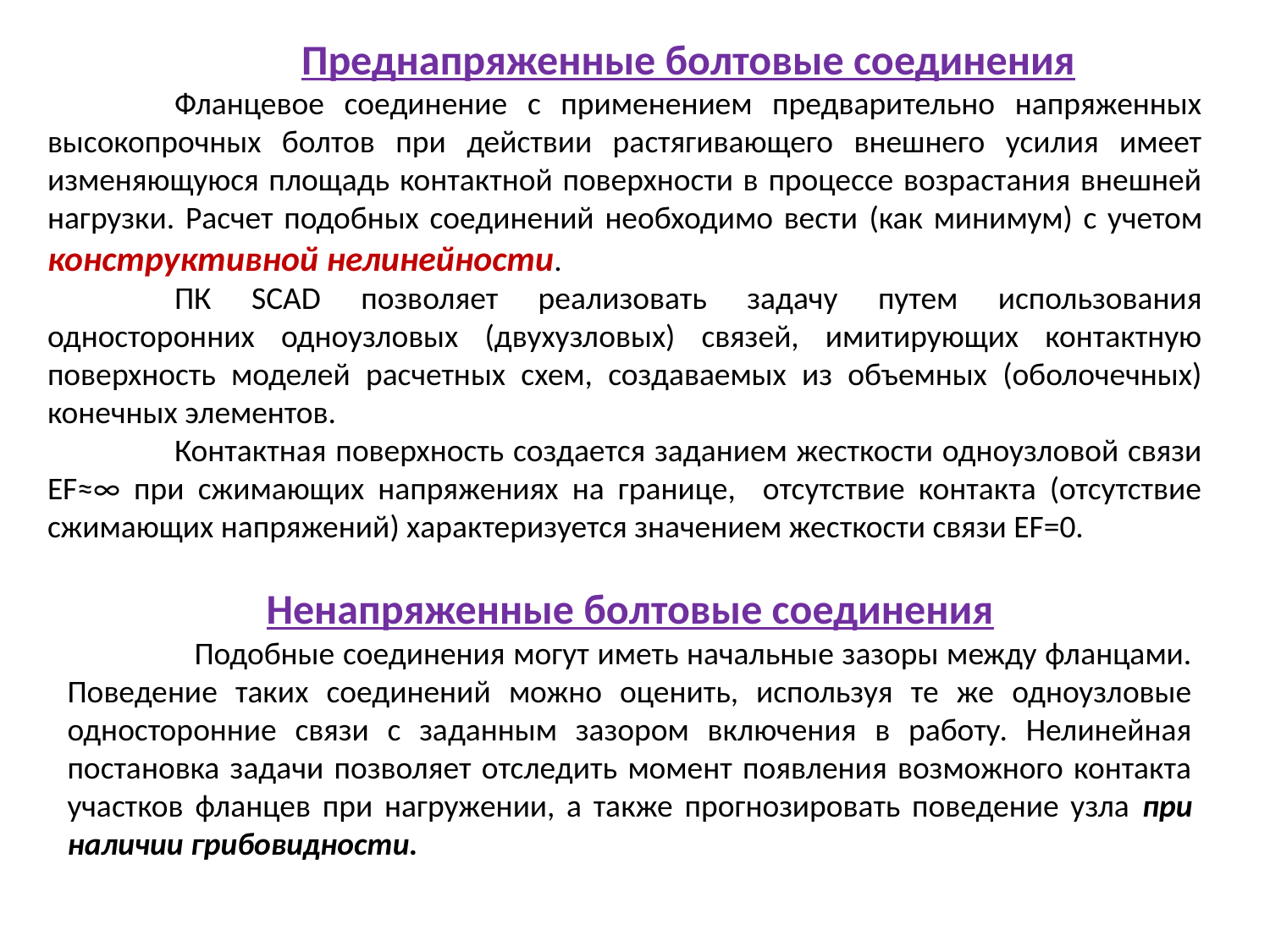

Преднапряженные болтовые соединения
	Фланцевое соединение с применением предварительно напряженных высокопрочных болтов при действии растягивающего внешнего усилия имеет изменяющуюся площадь контактной поверхности в процессе возрастания внешней нагрузки. Расчет подобных соединений необходимо вести (как минимум) с учетом конструктивной нелинейности.
	ПК SCAD позволяет реализовать задачу путем использования односторонних одноузловых (двухузловых) связей, имитирующих контактную поверхность моделей расчетных схем, создаваемых из объемных (оболочечных) конечных элементов.
	Контактная поверхность создается заданием жесткости одноузловой связи EF≈∞ при сжимающих напряжениях на границе,  отсутствие контакта (отсутствие сжимающих напряжений) характеризуется значением жесткости связи EF=0.
Ненапряженные болтовые соединения
	Подобные соединения могут иметь начальные зазоры между фланцами. Поведение таких соединений можно оценить, используя те же одноузловые односторонние связи с заданным зазором включения в работу. Нелинейная постановка задачи позволяет отследить момент появления возможного контакта участков фланцев при нагружении, а также прогнозировать поведение узла при наличии грибовидности.